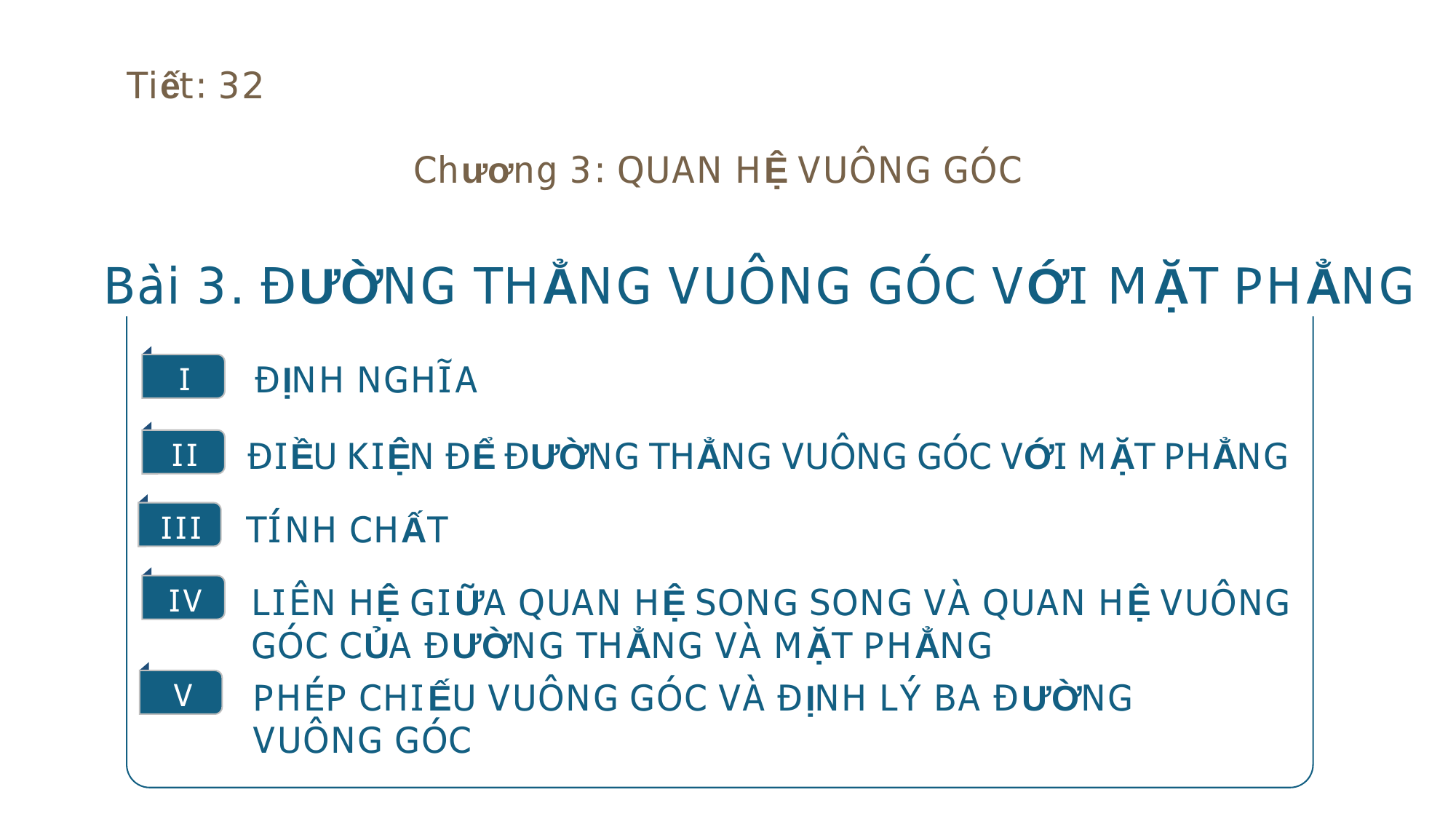

Tiết: 32
Chương 3: QUAN HỆ VUÔNG GÓC
Bài 3. ĐƯỜNG THẲNG VUÔNG GÓC VỚI MẶT PHẲNG

I
ĐỊNH NGHĨA

II
ĐIỀU KIỆN ĐỂ ĐƯỜNG THẲNG VUÔNG GÓC VỚI MẶT PHẲNG

III
TÍNH CHẤT

IV
LIÊN HỆ GIỮA QUAN HỆ SONG SONG VÀ QUAN HỆ VUÔNG
GÓC CỦA ĐƯỜNG THẲNG VÀ MẶT PHẲNG

V
PHÉP CHIẾU VUÔNG GÓC VÀ ĐỊNH LÝ BA ĐƯỜNG
VUÔNG GÓC